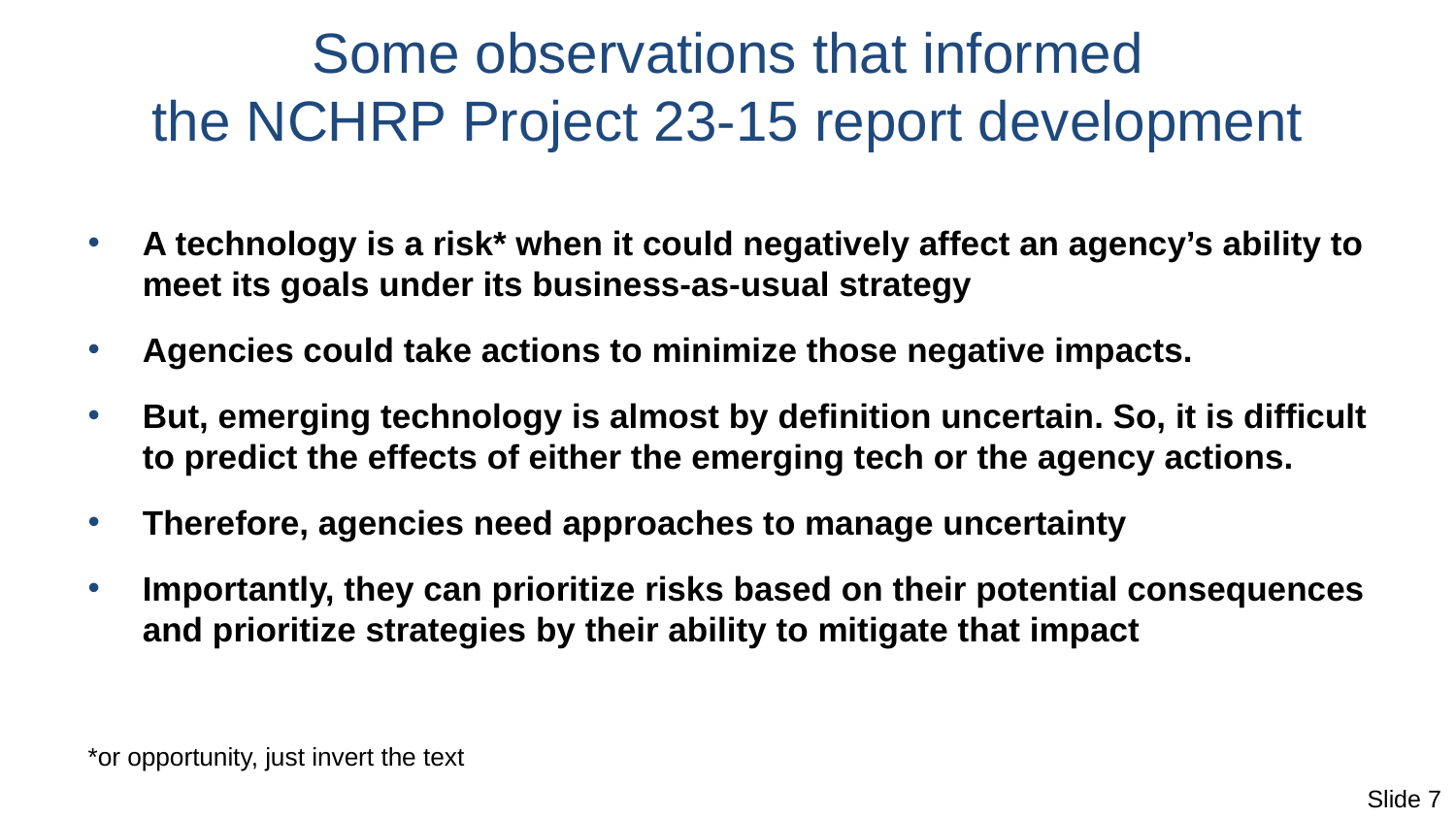

# Some observations that informed the NCHRP Project 23-15 report development
A technology is a risk* when it could negatively affect an agency’s ability to meet its goals under its business-as-usual strategy
Agencies could take actions to minimize those negative impacts.
But, emerging technology is almost by definition uncertain. So, it is difficult to predict the effects of either the emerging tech or the agency actions.
Therefore, agencies need approaches to manage uncertainty
Importantly, they can prioritize risks based on their potential consequences and prioritize strategies by their ability to mitigate that impact

*or opportunity, just invert the text